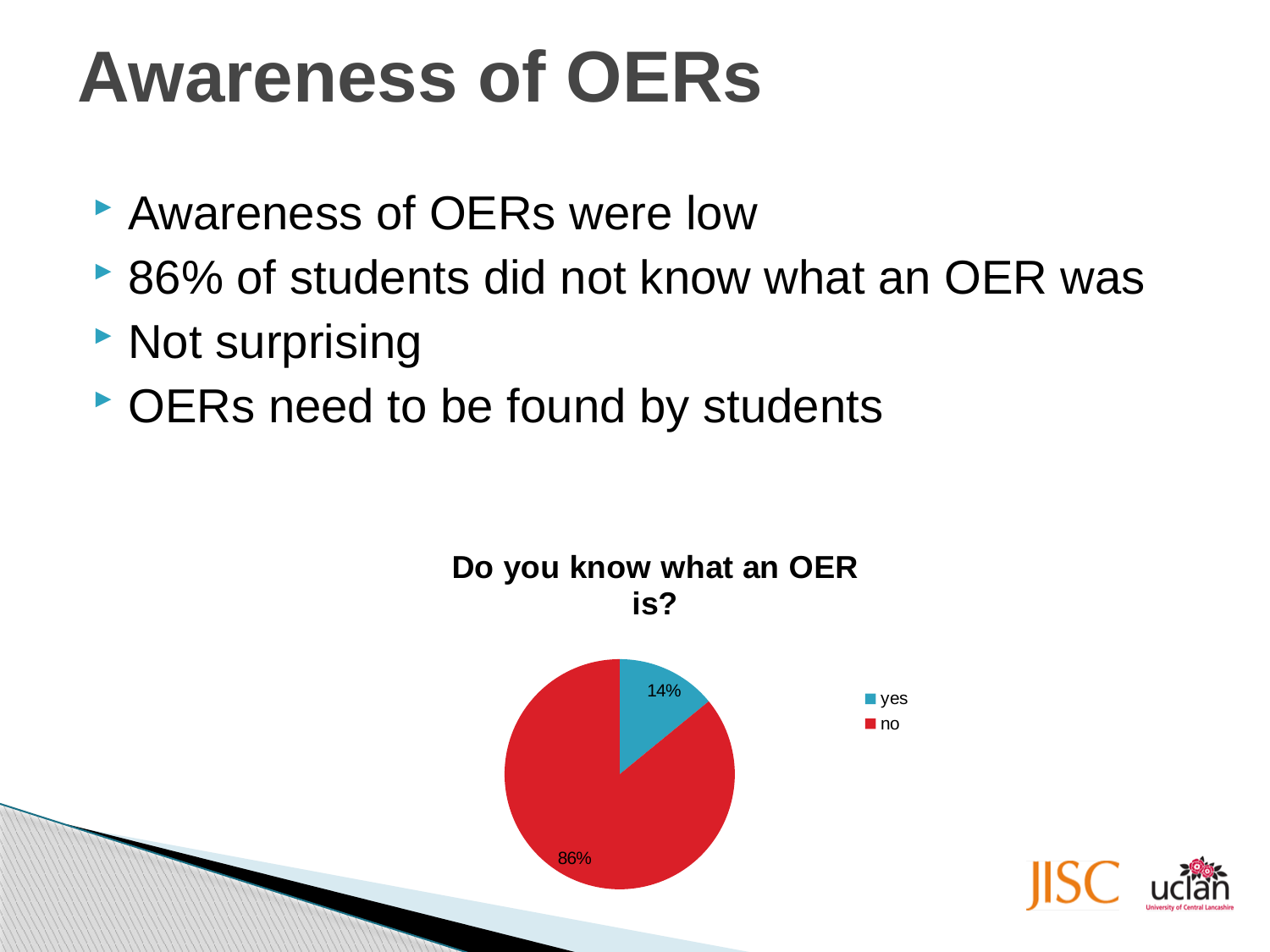

# Awareness of OERs
Awareness of OERs were low
86% of students did not know what an OER was
Not surprising
OERs need to be found by students

### Chart:

| Category | Do you know what an OER is? |
|---|---|
| yes | 10.0 |
| no | 61.0 |